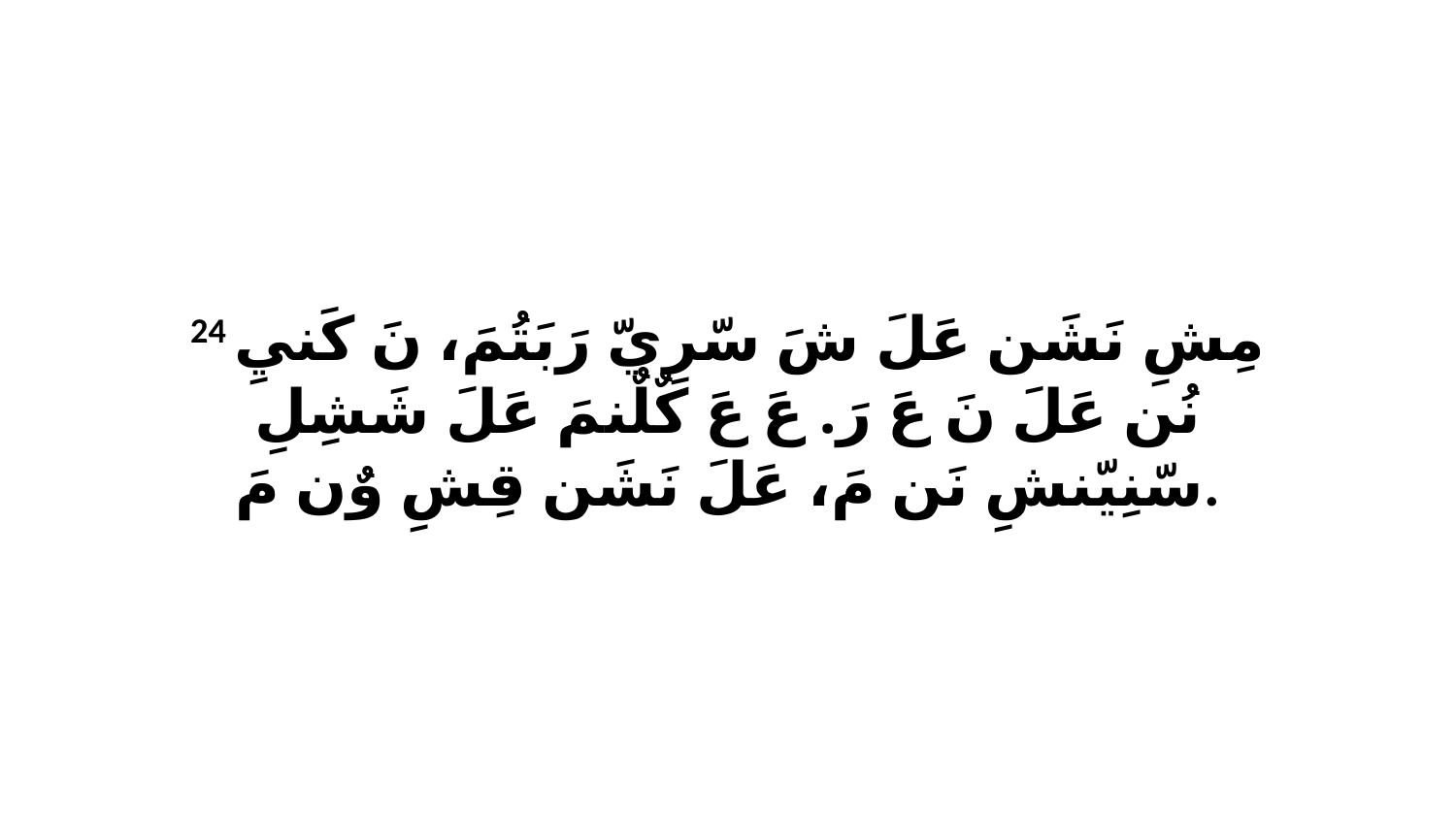

24 مِشِ نَشَن عَلَ شَ سّرِيّ رَبَتُمَ، نَ كَنيِ نُن عَلَ نَ عَ رَ. عَ عَ كٌلٌنمَ عَلَ شَشِلِ سّنِيّنشِ نَن مَ، عَلَ نَشَن قِشِ وٌن مَ.